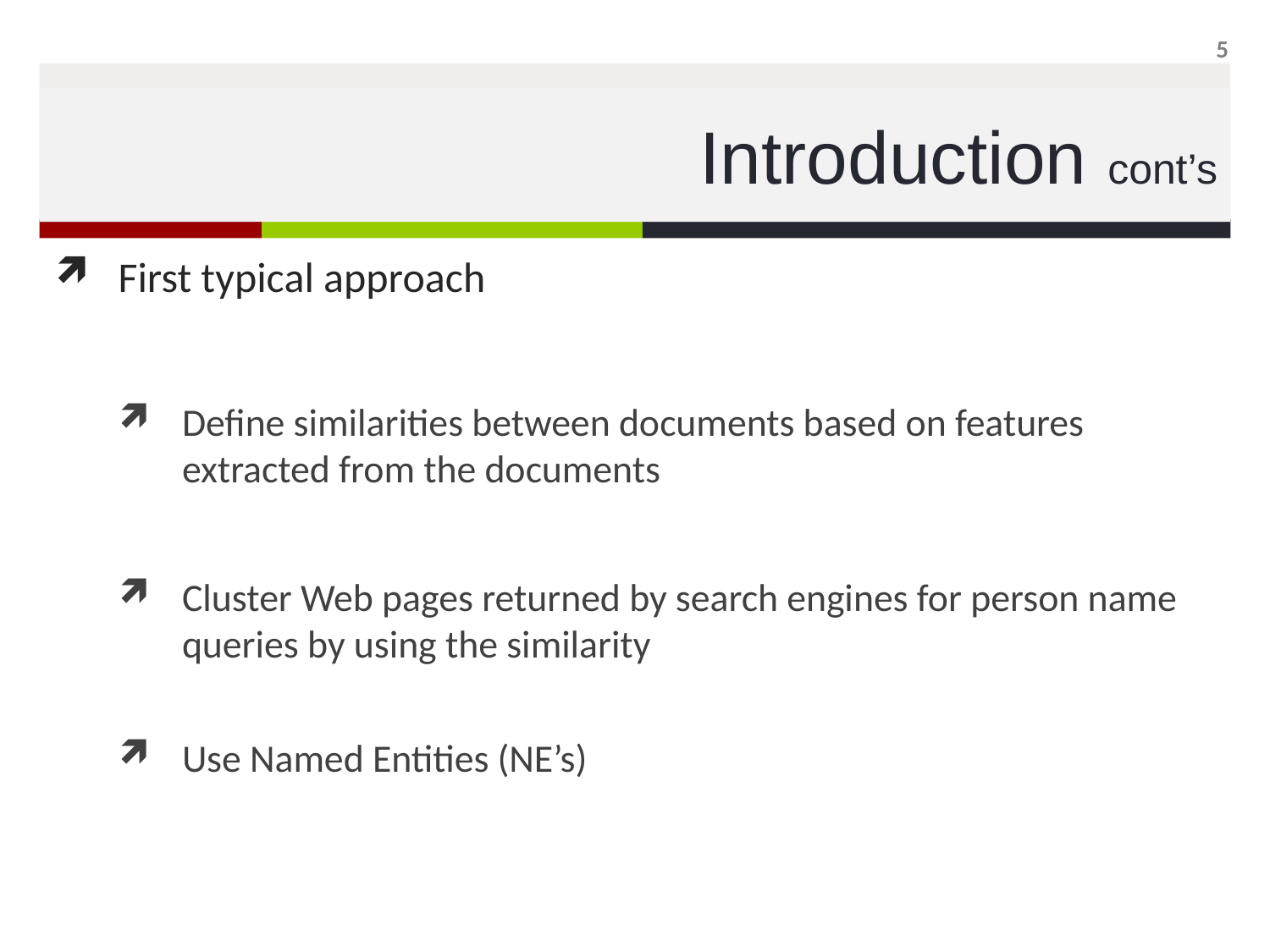

5
# Introduction cont’s
First typical approach

Define similarities between documents based on features extracted from the documents

Cluster Web pages returned by search engines for person name queries by using the similarity

Use Named Entities (NE’s)